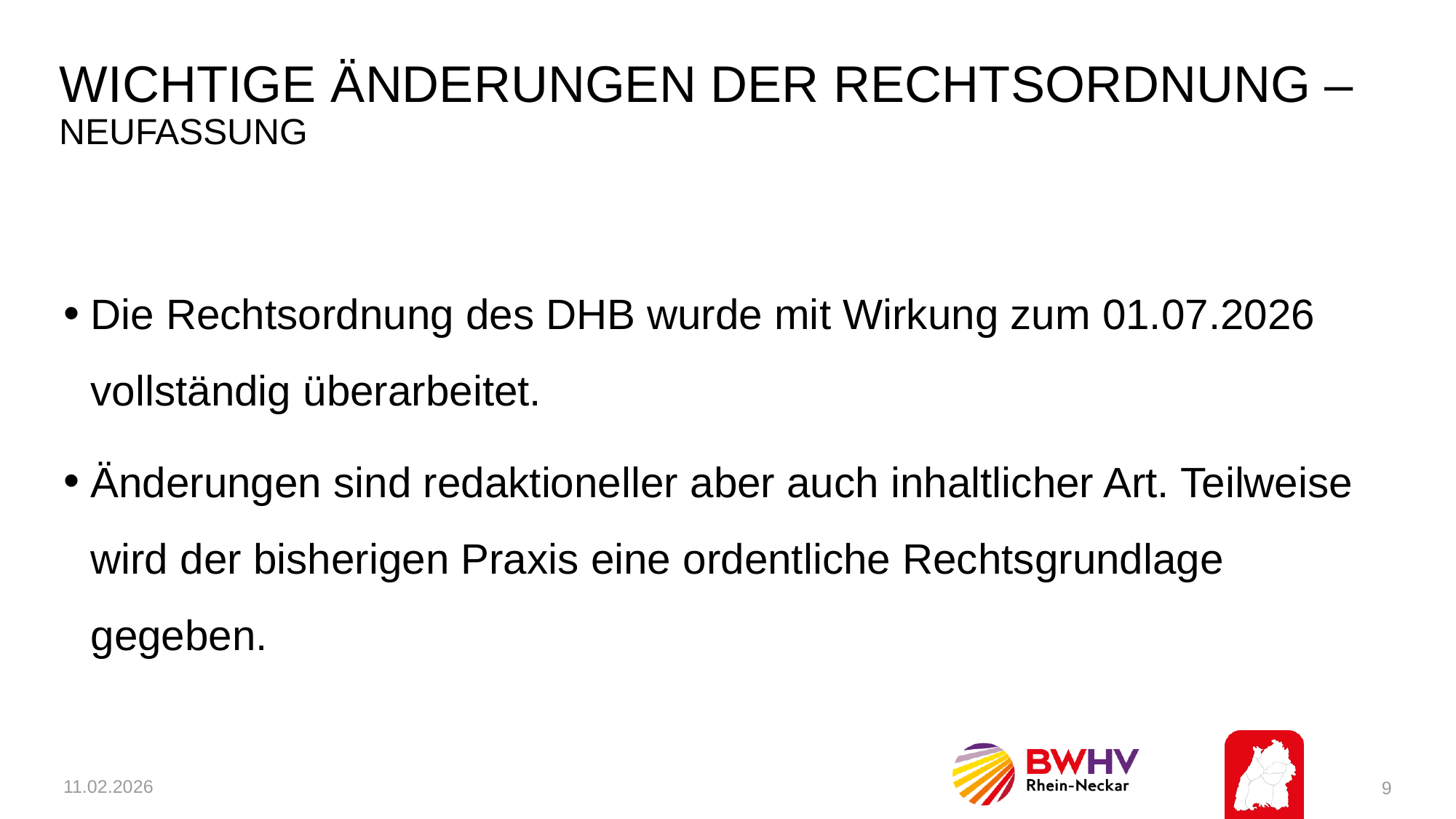

# Wichtige Änderungen der Rechtsordnung – Neufassung
Die Rechtsordnung des DHB wurde mit Wirkung zum 01.07.2026 vollständig überarbeitet.
Änderungen sind redaktioneller aber auch inhaltlicher Art. Teilweise wird der bisherigen Praxis eine ordentliche Rechtsgrundlage gegeben.
11.02.2026
9